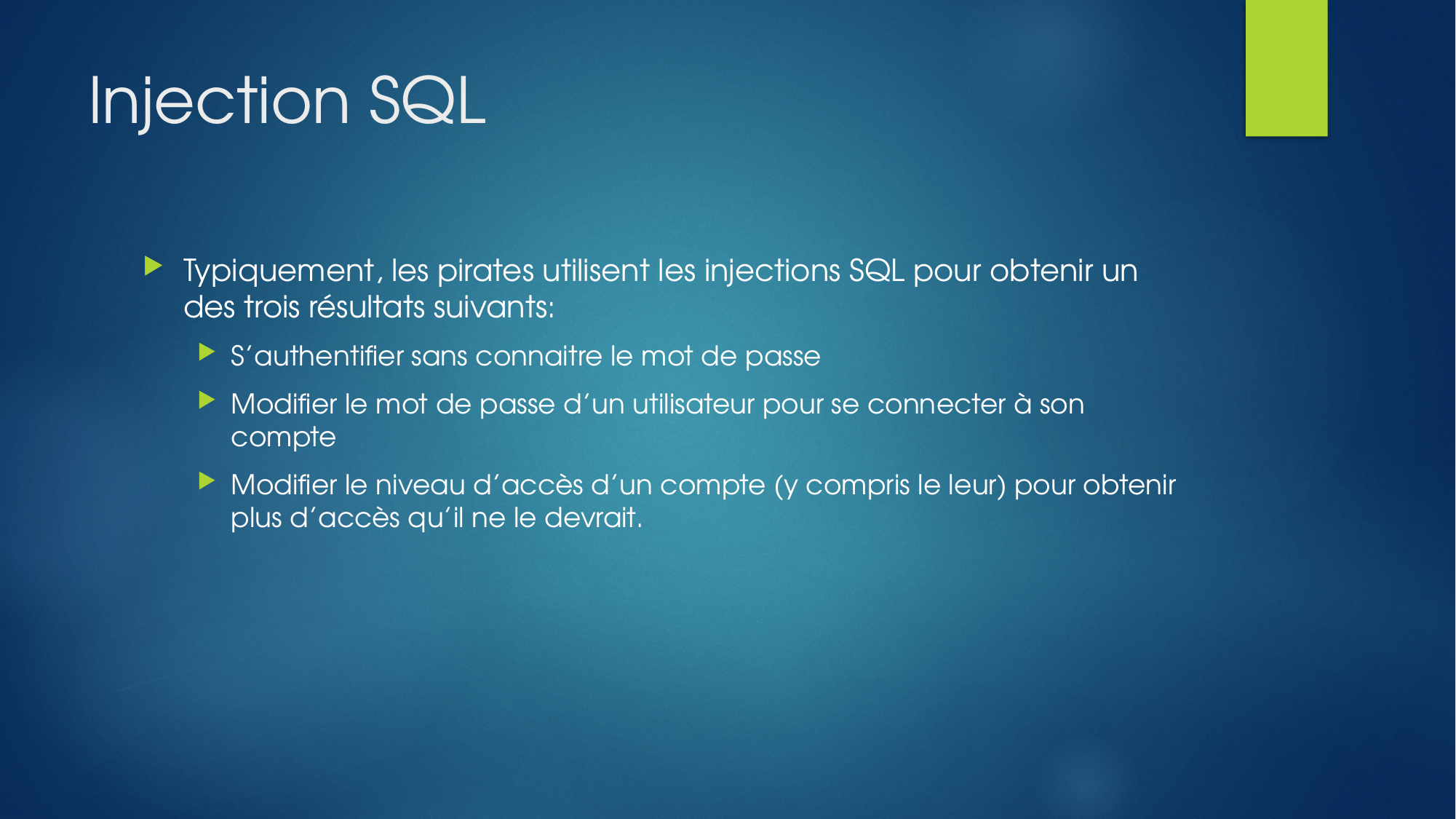

# Injection SQL
Typiquement, les pirates utilisent les injections SQL pour obtenir un des trois résultats suivants:
S’authentifier sans connaitre le mot de passe
Modifier le mot de passe d’un utilisateur pour se connecter à son compte
Modifier le niveau d’accès d’un compte (y compris le leur) pour obtenir plus d’accès qu’il ne le devrait.